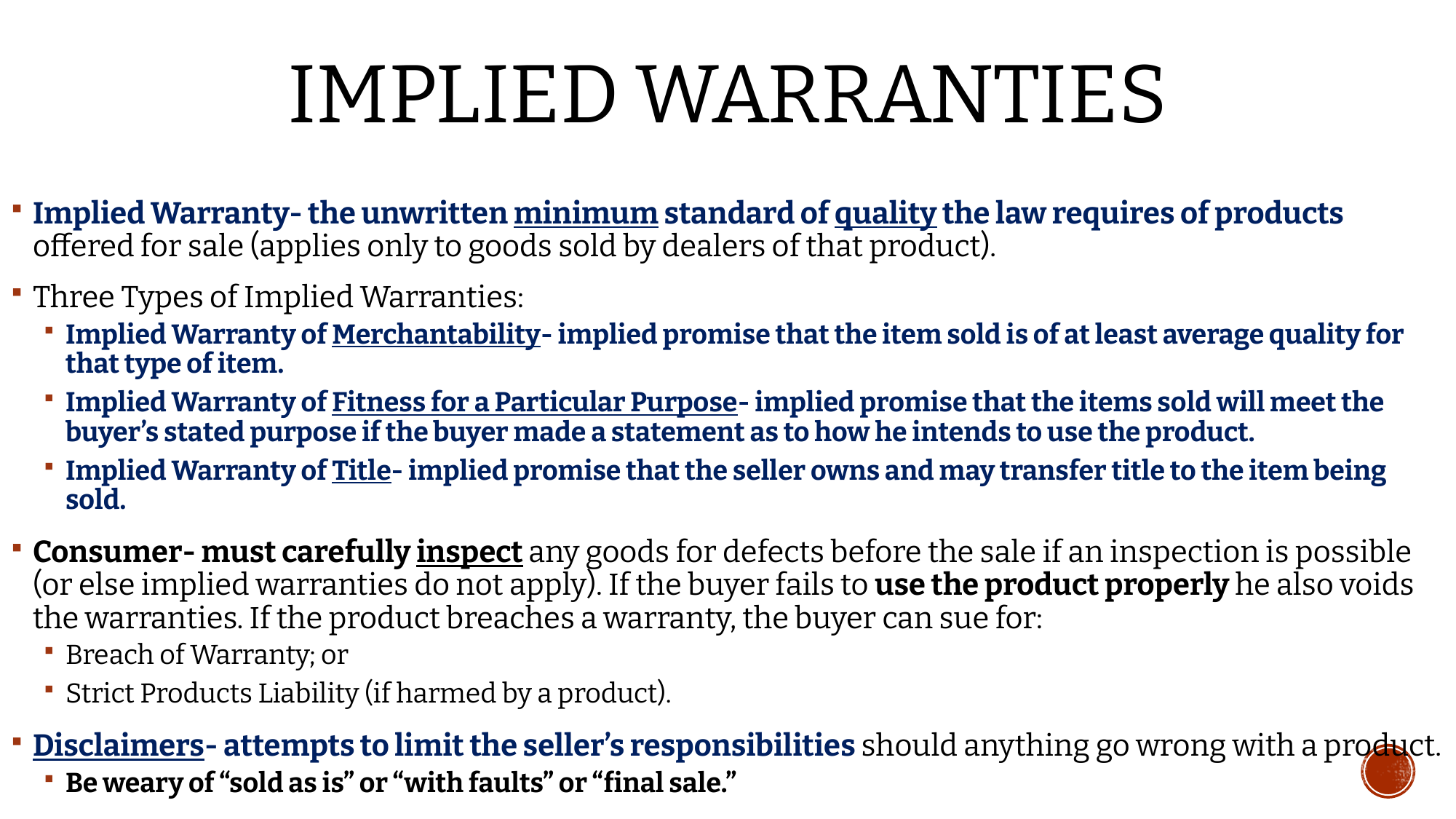

# Implied Warranties
Implied Warranty- the unwritten minimum standard of quality the law requires of products offered for sale (applies only to goods sold by dealers of that product).
Three Types of Implied Warranties:
Implied Warranty of Merchantability- implied promise that the item sold is of at least average quality for that type of item.
Implied Warranty of Fitness for a Particular Purpose- implied promise that the items sold will meet the buyer’s stated purpose if the buyer made a statement as to how he intends to use the product.
Implied Warranty of Title- implied promise that the seller owns and may transfer title to the item being sold.
Consumer- must carefully inspect any goods for defects before the sale if an inspection is possible (or else implied warranties do not apply). If the buyer fails to use the product properly he also voids the warranties. If the product breaches a warranty, the buyer can sue for:
Breach of Warranty; or
Strict Products Liability (if harmed by a product).
Disclaimers- attempts to limit the seller’s responsibilities should anything go wrong with a product.
Be weary of “sold as is” or “with faults” or “final sale.”